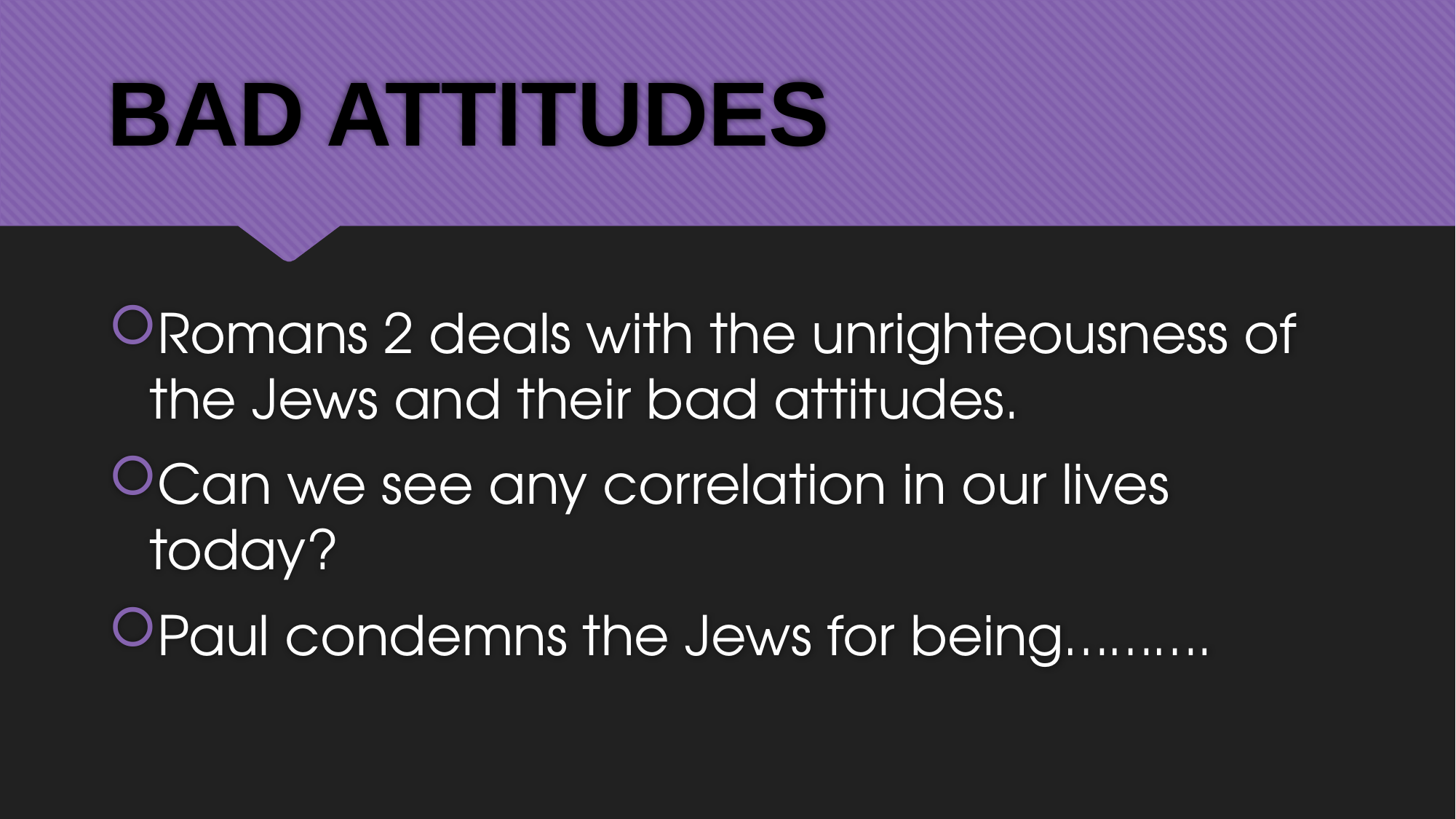

# BAD ATTITUDES
Romans 2 deals with the unrighteousness of the Jews and their bad attitudes.
Can we see any correlation in our lives today?
Paul condemns the Jews for being……….